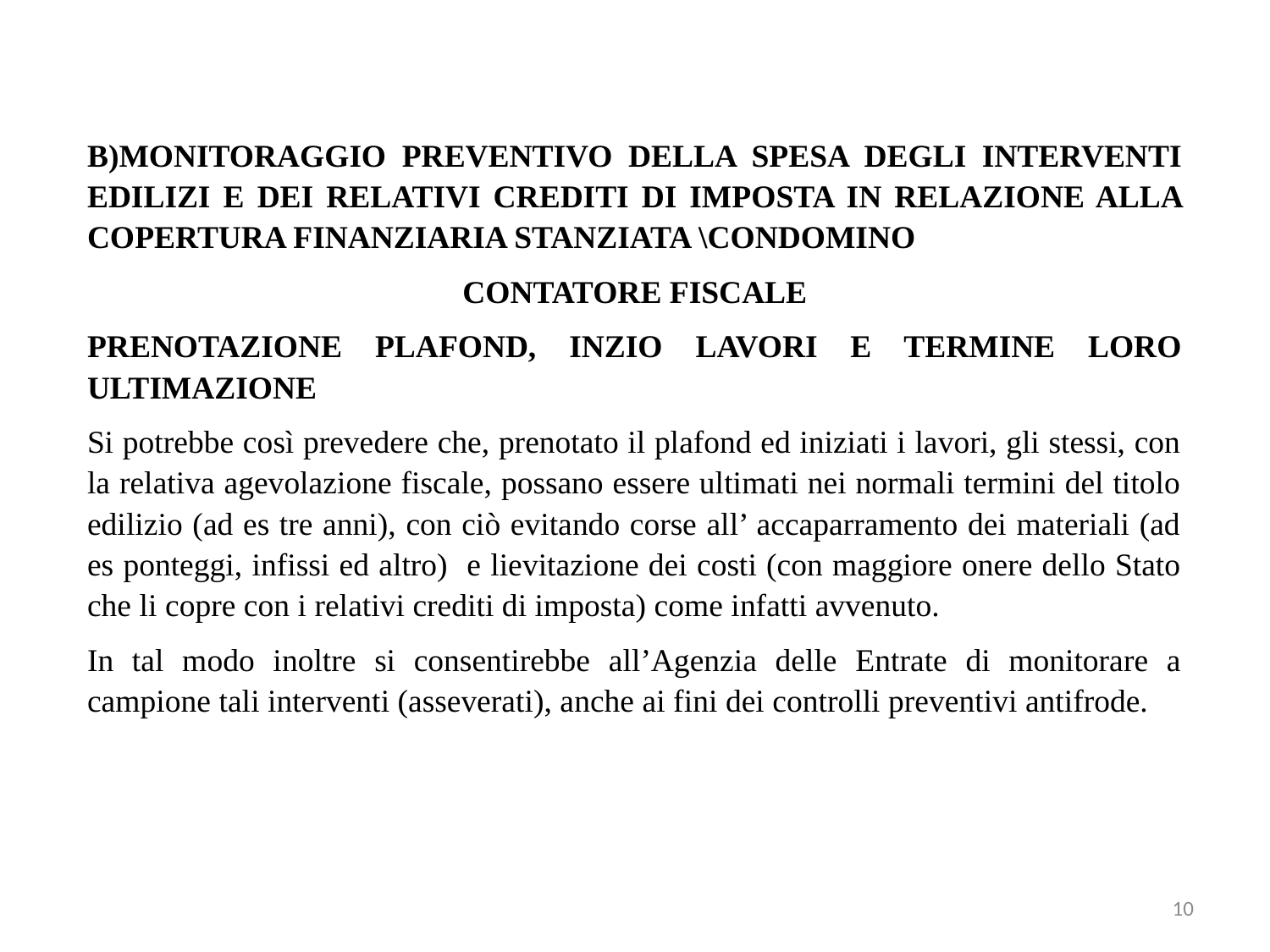

B)MONITORAGGIO PREVENTIVO DELLA SPESA DEGLI INTERVENTI EDILIZI E DEI RELATIVI CREDITI DI IMPOSTA IN RELAZIONE ALLA COPERTURA FINANZIARIA STANZIATA \CONDOMINO
CONTATORE FISCALE
PRENOTAZIONE PLAFOND, INZIO LAVORI E TERMINE LORO ULTIMAZIONE
Si potrebbe così prevedere che, prenotato il plafond ed iniziati i lavori, gli stessi, con la relativa agevolazione fiscale, possano essere ultimati nei normali termini del titolo edilizio (ad es tre anni), con ciò evitando corse all’ accaparramento dei materiali (ad es ponteggi, infissi ed altro)  e lievitazione dei costi (con maggiore onere dello Stato che li copre con i relativi crediti di imposta) come infatti avvenuto.
In tal modo inoltre si consentirebbe all’Agenzia delle Entrate di monitorare a campione tali interventi (asseverati), anche ai fini dei controlli preventivi antifrode.

10